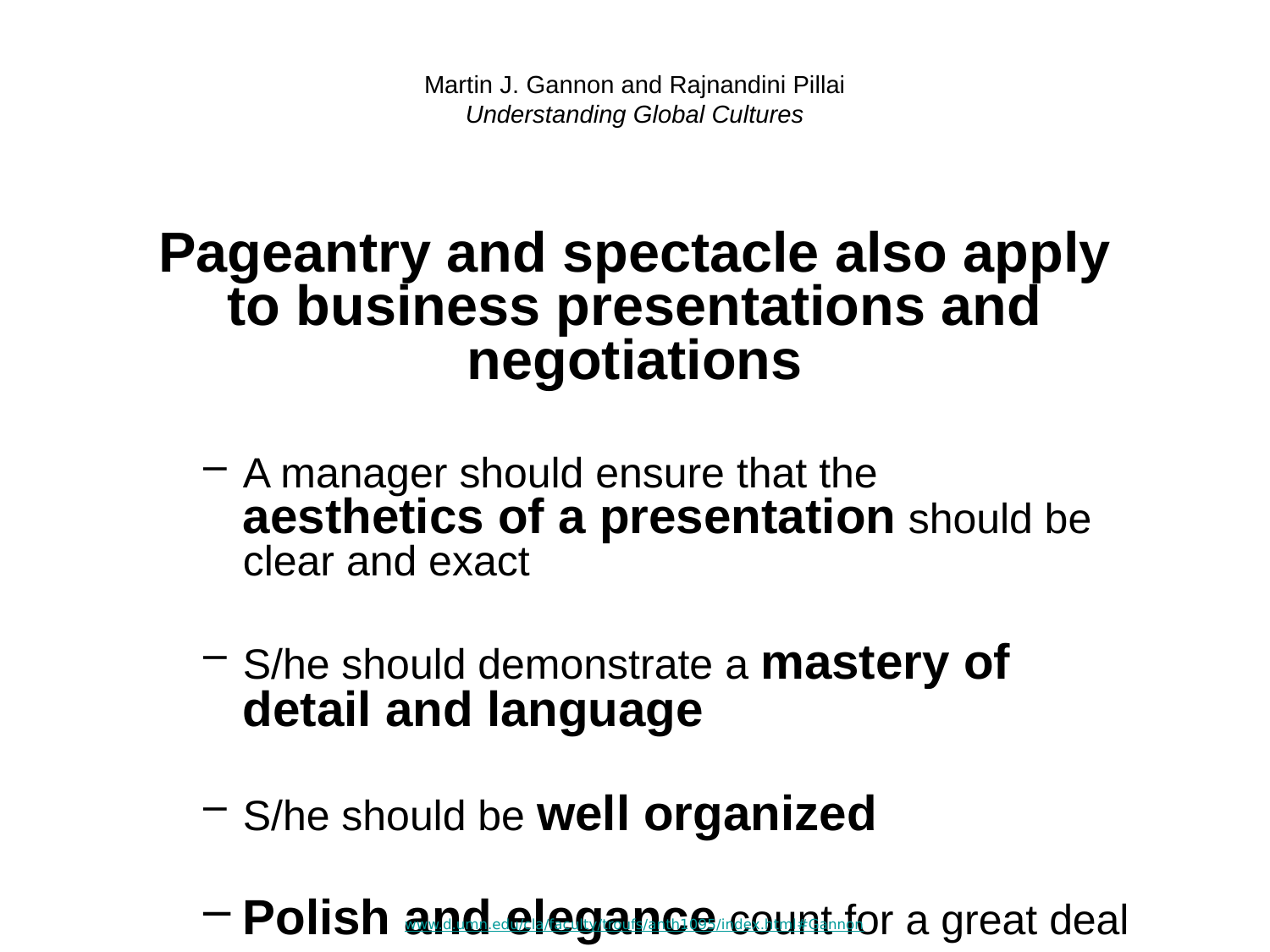

# Martin J. Gannon and Rajnandini Pillai Understanding Global Cultures
Pageantry and spectacle also apply to business presentations and negotiations

A manager should ensure that the aesthetics of a presentation should be clear and exact

S/he should demonstrate a mastery of detail and language

S/he should be well organized

Polish and elegance count for a great deal
www.d.umn.edu/cla/faculty/troufs/anth1095/index.html#Gannon